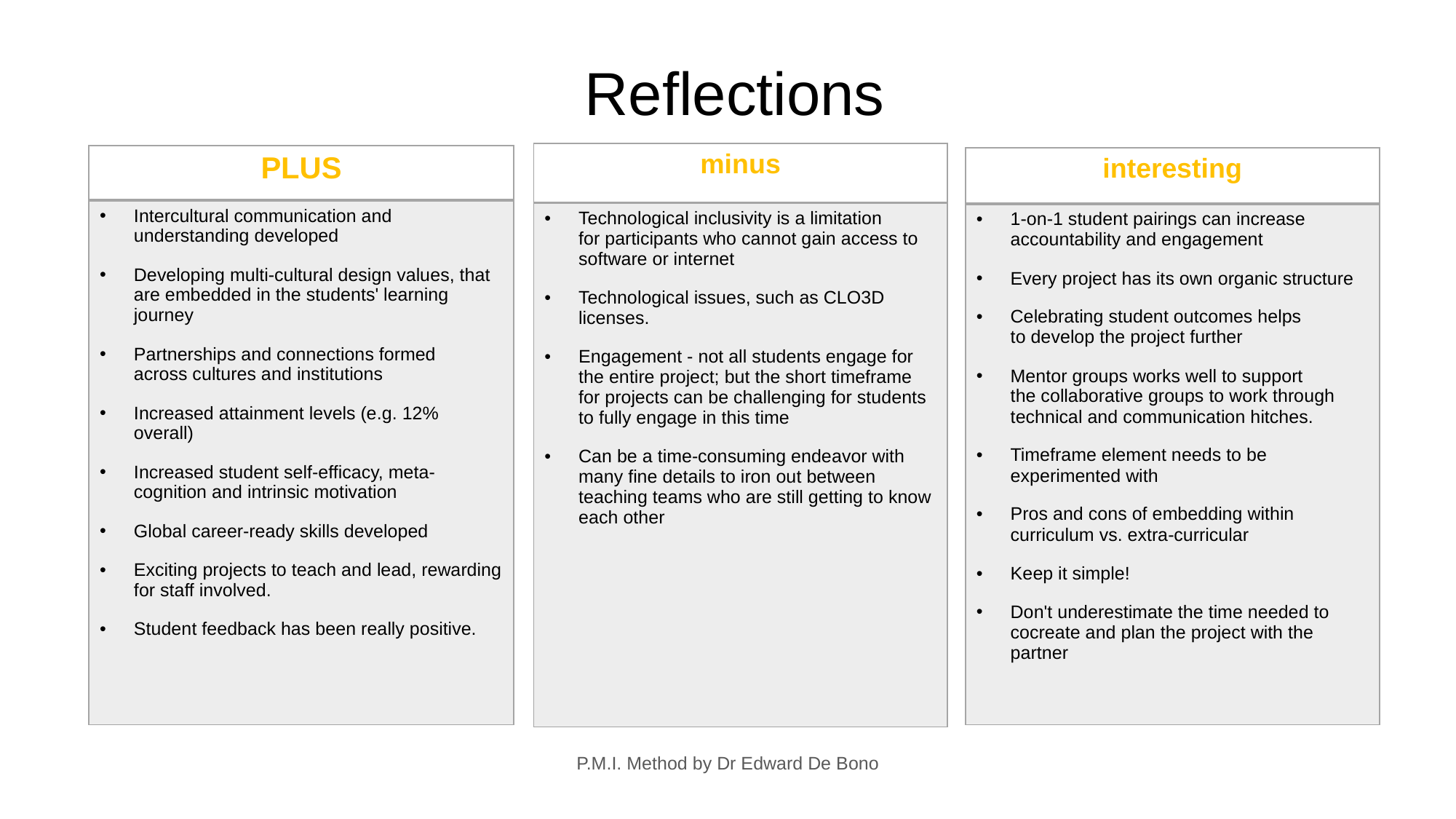

Reflections

| minus |
| --- |
| Technological inclusivity is a limitation for participants who cannot gain access to software or internet Technological issues, such as CLO3D licenses. Engagement - not all students engage for the entire project; but the short timeframe for projects can be challenging for students to fully engage in this time Can be a time-consuming endeavor with many fine details to iron out between teaching teams who are still getting to know each other |
| PLUS |
| --- |
| Intercultural communication and understanding developed Developing multi-cultural design values, that are embedded in the students' learning journey  Partnerships and connections formed across cultures and institutions Increased attainment levels (e.g. 12% overall) Increased student self-efficacy, meta-cognition and intrinsic motivation Global career-ready skills developed Exciting projects to teach and lead, rewarding for staff involved. Student feedback has been really positive. |
| interesting |
| --- |
| 1-on-1 student pairings can increase accountability and engagement Every project has its own organic structure Celebrating student outcomes helps to develop the project further Mentor groups works well to support the collaborative groups to work through technical and communication hitches. Timeframe element needs to be experimented with Pros and cons of embedding within curriculum vs. extra-curricular  Keep it simple! Don't underestimate the time needed to cocreate and plan the project with the partner |
P.M.I. Method by Dr Edward De Bono